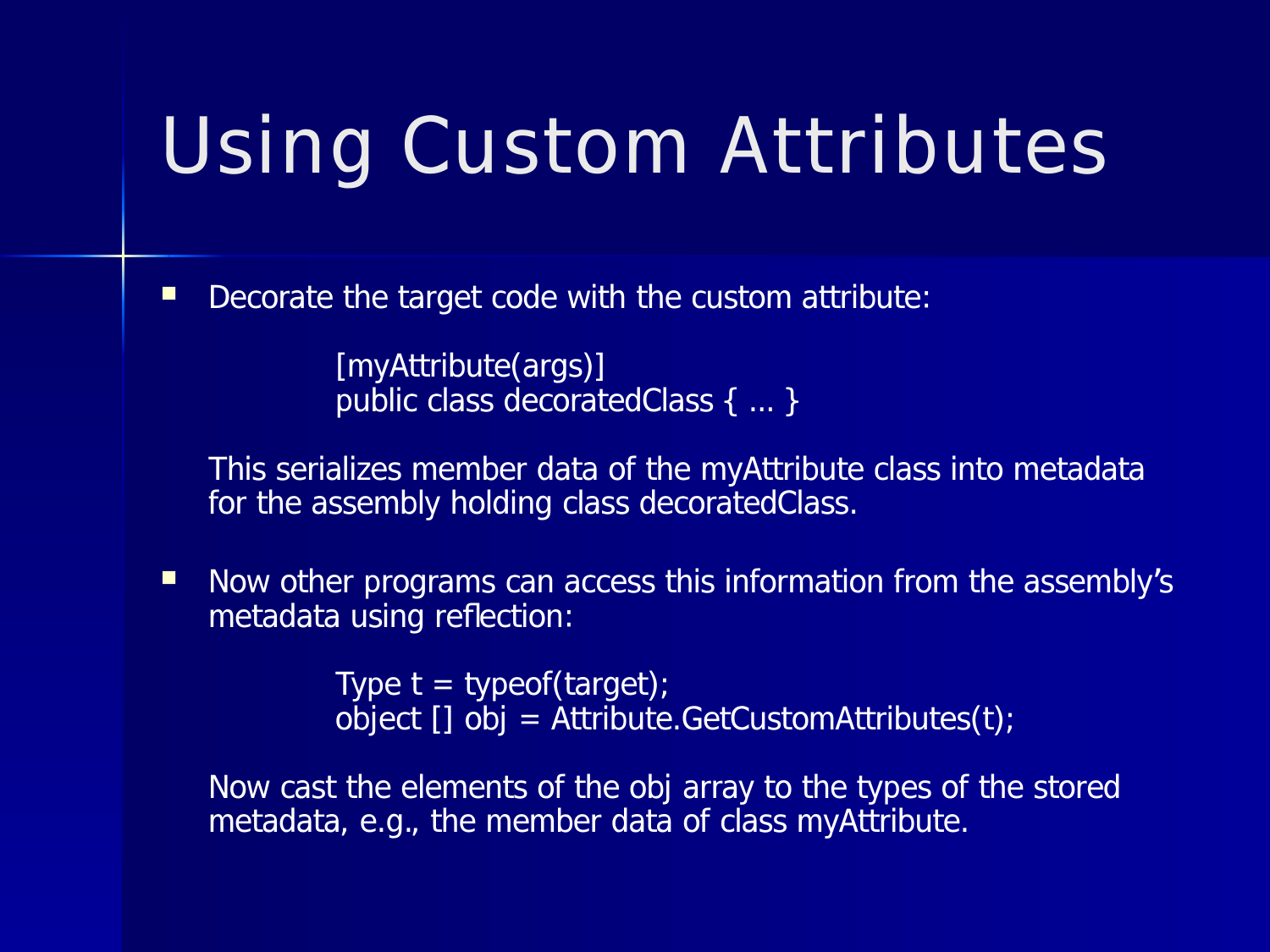

# Using Custom Attributes
Decorate the target code with the custom attribute:
 	[myAttribute(args)]
 	public class decoratedClass { … }
This serializes member data of the myAttribute class into metadata for the assembly holding class decoratedClass.
Now other programs can access this information from the assembly’s metadata using reflection:
	Type t = typeof(target);
 	object [] obj = Attribute.GetCustomAttributes(t);
Now cast the elements of the obj array to the types of the stored metadata, e.g., the member data of class myAttribute.